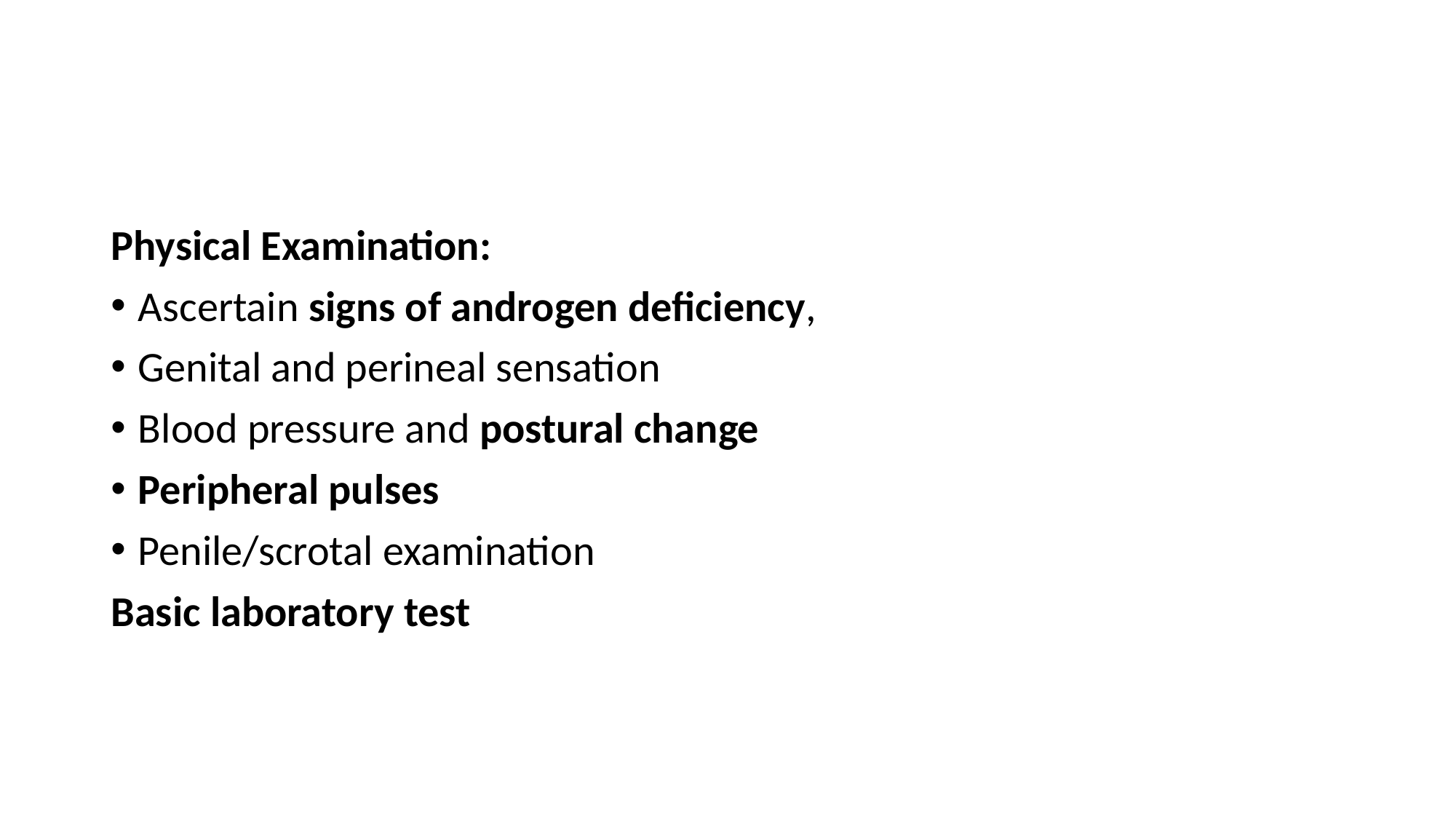

#
Physical Examination:
Ascertain signs of androgen deficiency,
Genital and perineal sensation
Blood pressure and postural change
Peripheral pulses
Penile/scrotal examination
Basic laboratory test